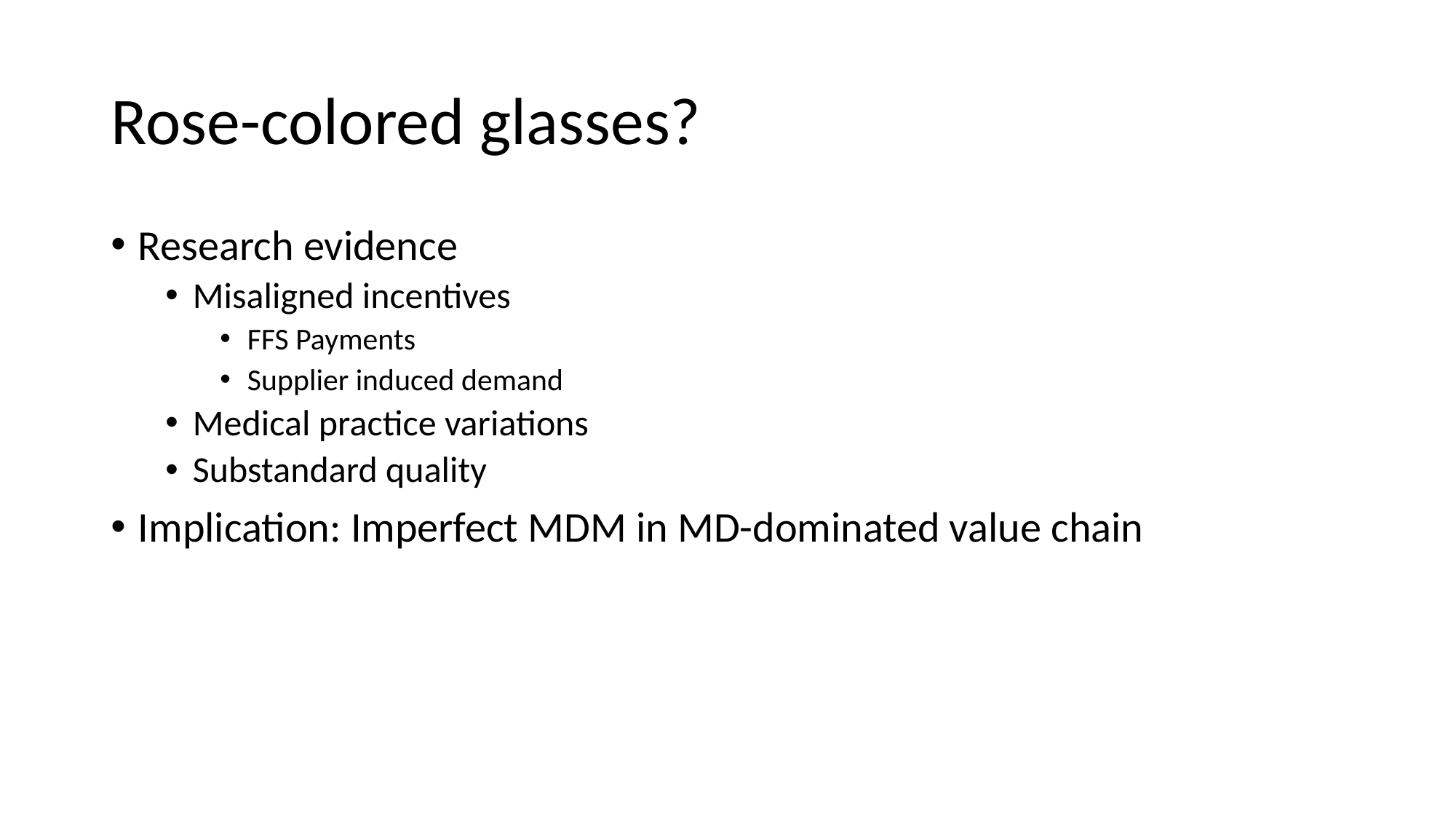

# Rose-colored glasses?
Research evidence
Misaligned incentives
FFS Payments
Supplier induced demand
Medical practice variations
Substandard quality
Implication: Imperfect MDM in MD-dominated value chain